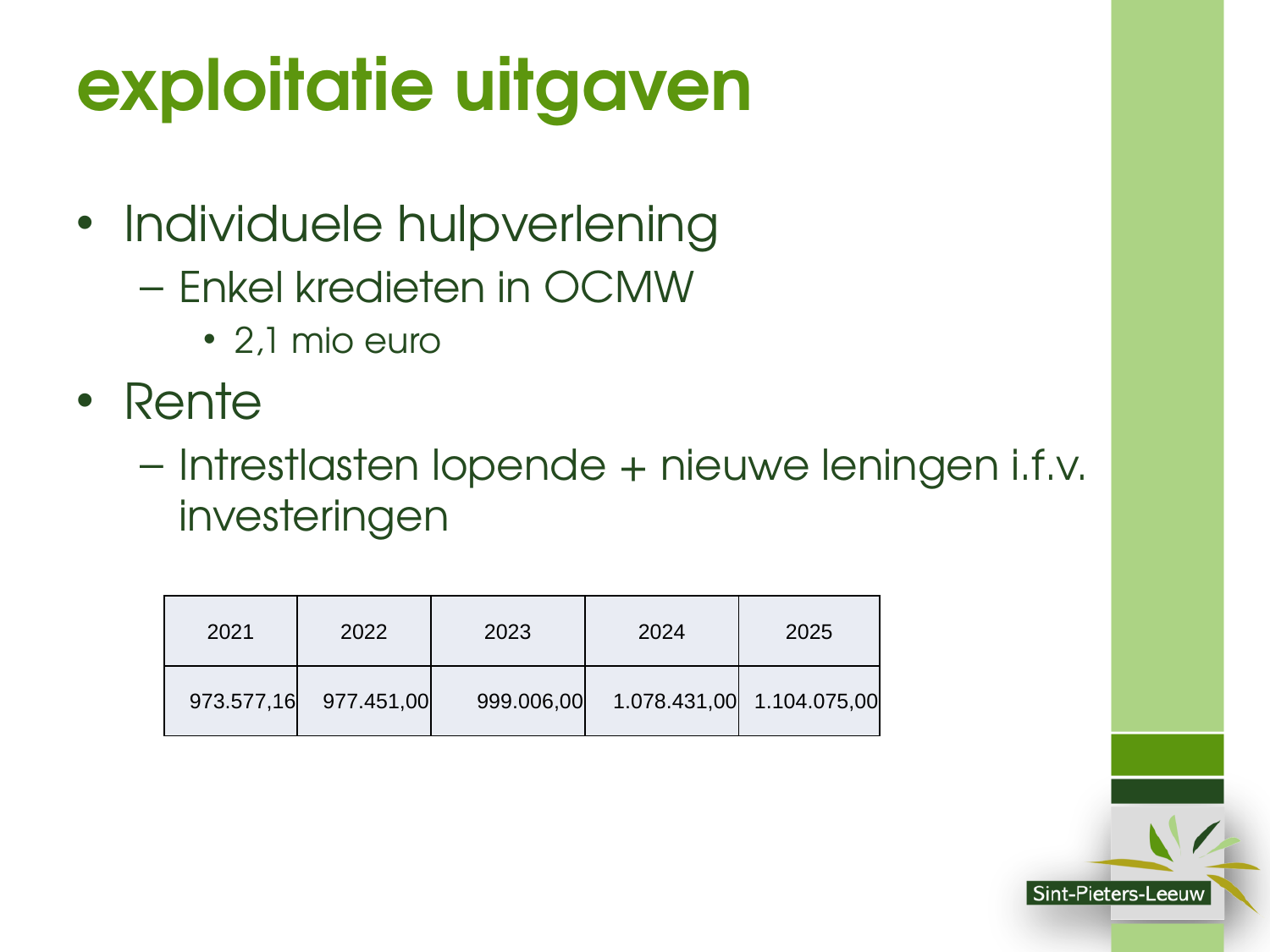

# exploitatie uitgaven
Individuele hulpverlening
Enkel kredieten in OCMW
2,1 mio euro
Rente
Intrestlasten lopende + nieuwe leningen i.f.v. investeringen
| 2021 | 2022 | 2023 | 2024 | 2025 |
| --- | --- | --- | --- | --- |
| 973.577,16 | 977.451,00 | 999.006,00 | 1.078.431,00 | 1.104.075,00 |